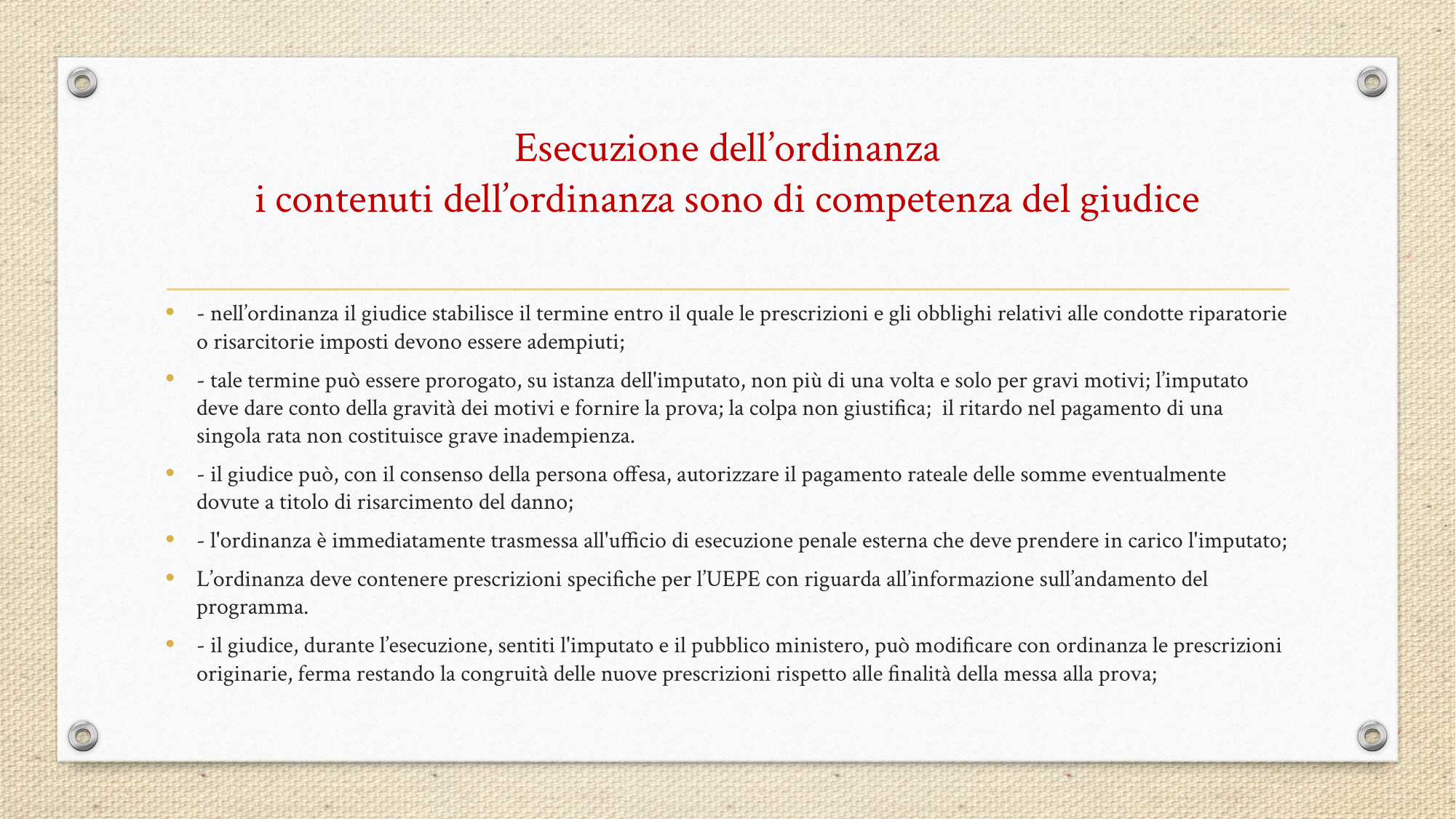

# Esecuzione dell’ordinanza i contenuti dell’ordinanza sono di competenza del giudice
- nell’ordinanza il giudice stabilisce il termine entro il quale le prescrizioni e gli obblighi relativi alle condotte riparatorie o risarcitorie imposti devono essere adempiuti;
- tale termine può essere prorogato, su istanza dell'imputato, non più di una volta e solo per gravi motivi; l’imputato deve dare conto della gravità dei motivi e fornire la prova; la colpa non giustifica;  il ritardo nel pagamento di una singola rata non costituisce grave inadempienza.
- il giudice può, con il consenso della persona offesa, autorizzare il pagamento rateale delle somme eventualmente dovute a titolo di risarcimento del danno;
- l'ordinanza è immediatamente trasmessa all'ufficio di esecuzione penale esterna che deve prendere in carico l'imputato;
L’ordinanza deve contenere prescrizioni specifiche per l’UEPE con riguarda all’informazione sull’andamento del programma.
- il giudice, durante l’esecuzione, sentiti l'imputato e il pubblico ministero, può modificare con ordinanza le prescrizioni originarie, ferma restando la congruità delle nuove prescrizioni rispetto alle finalità della messa alla prova;